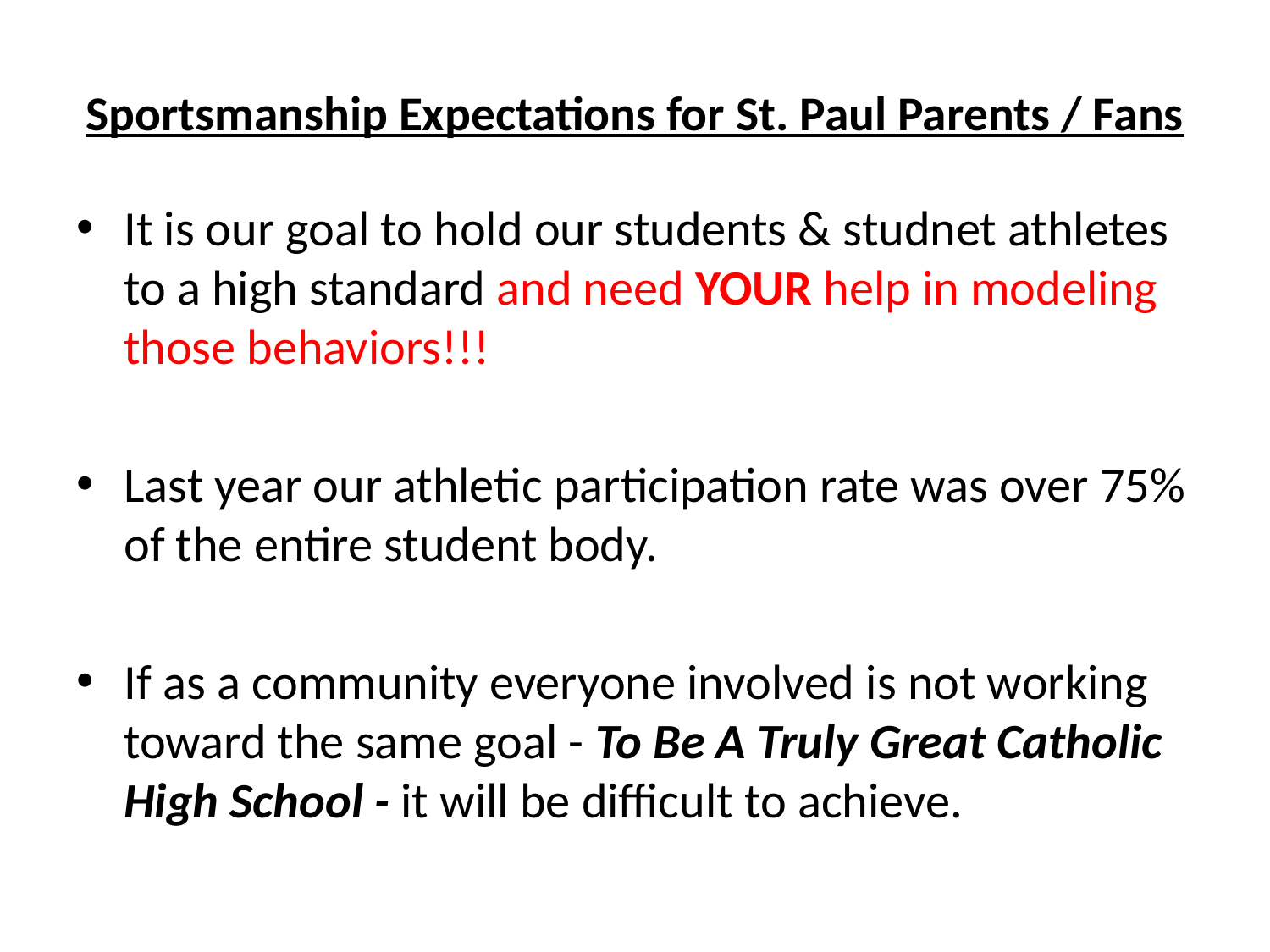

# Sportsmanship Expectations for St. Paul Parents / Fans
It is our goal to hold our students & studnet athletes to a high standard and need YOUR help in modeling those behaviors!!!

Last year our athletic participation rate was over 75% of the entire student body.

If as a community everyone involved is not working toward the same goal - To Be A Truly Great Catholic High School - it will be difficult to achieve.